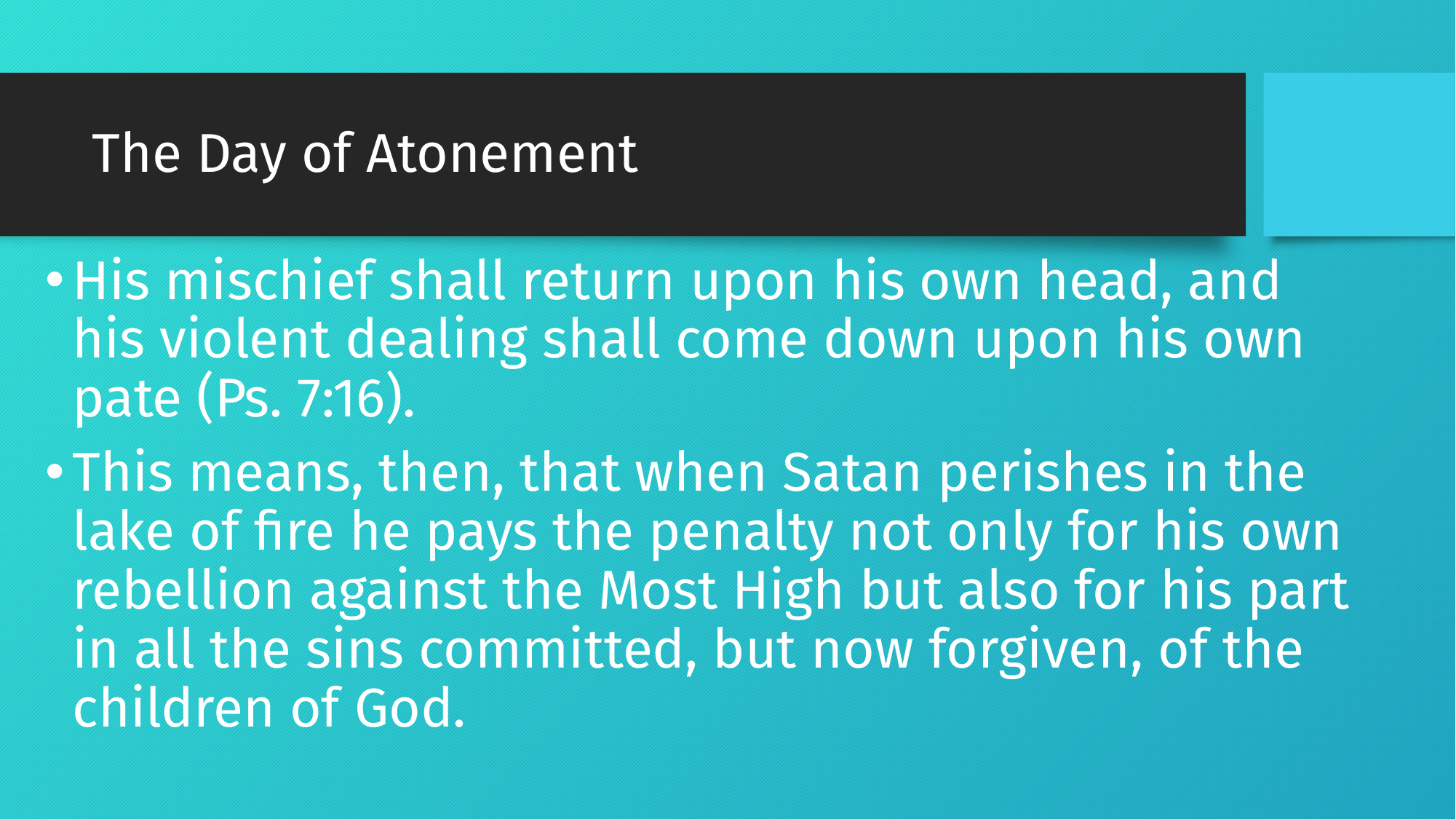

# The Day of Atonement
His mischief shall return upon his own head, and his violent dealing shall come down upon his own pate (Ps. 7:16).
This means, then, that when Satan perishes in the lake of fire he pays the penalty not only for his own rebellion against the Most High but also for his part in all the sins committed, but now forgiven, of the children of God.